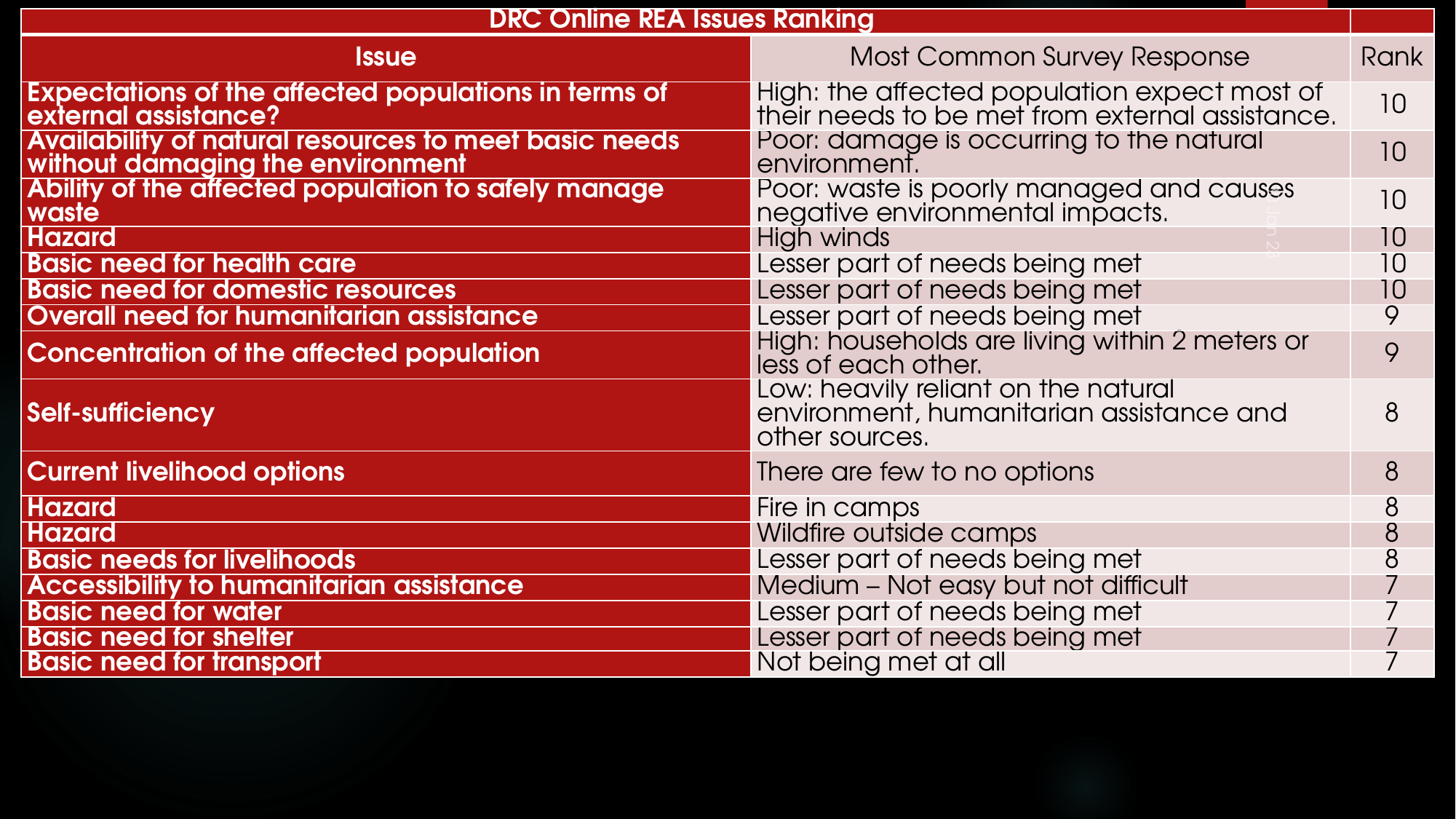

| DRC Online REA Issues Ranking |  |  |
| --- | --- | --- |
| Issue | Most Common Survey Response | Rank |
| Expectations of the affected populations in terms of external assistance? | High: the affected population expect most of their needs to be met from external assistance. | 10 |
| Availability of natural resources to meet basic needs without damaging the environment | Poor: damage is occurring to the natural environment. | 10 |
| Ability of the affected population to safely manage waste | Poor: waste is poorly managed and causes negative environmental impacts. | 10 |
| Hazard | High winds | 10 |
| Basic need for health care | Lesser part of needs being met | 10 |
| Basic need for domestic resources | Lesser part of needs being met | 10 |
| Overall need for humanitarian assistance | Lesser part of needs being met | 9 |
| Concentration of the affected population | High: households are living within 2 meters or less of each other. | 9 |
| Self-sufficiency | Low: heavily reliant on the natural environment, humanitarian assistance and other sources. | 8 |
| Current livelihood options | There are few to no options | 8 |
| Hazard | Fire in camps | 8 |
| Hazard | Wildfire outside camps | 8 |
| Basic needs for livelihoods | Lesser part of needs being met | 8 |
| Accessibility to humanitarian assistance | Medium – Not easy but not difficult | 7 |
| Basic need for water | Lesser part of needs being met | 7 |
| Basic need for shelter | Lesser part of needs being met | 7 |
| Basic need for transport | Not being met at all | 7 |
4
30 Jan 23
DRC Shelter Cluster Meeting REA Presentation